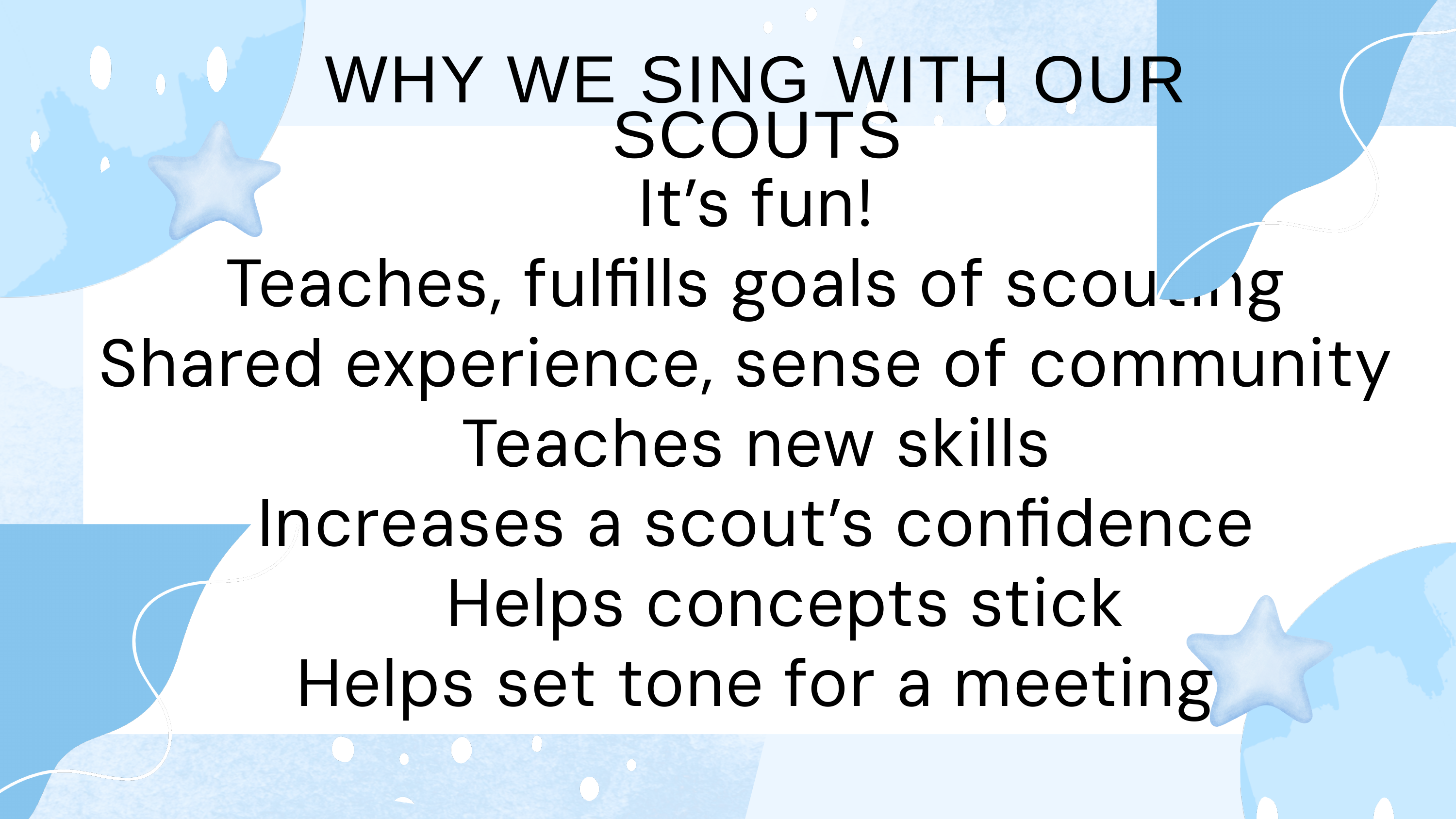

WHY WE SING WITH OUR SCOUTS

It’s fun!
Teaches, fulfills goals of scouting
Shared experience, sense of community
Teaches new skills
Increases a scout’s confidence
   Helps concepts stick
Helps set tone for a meeting